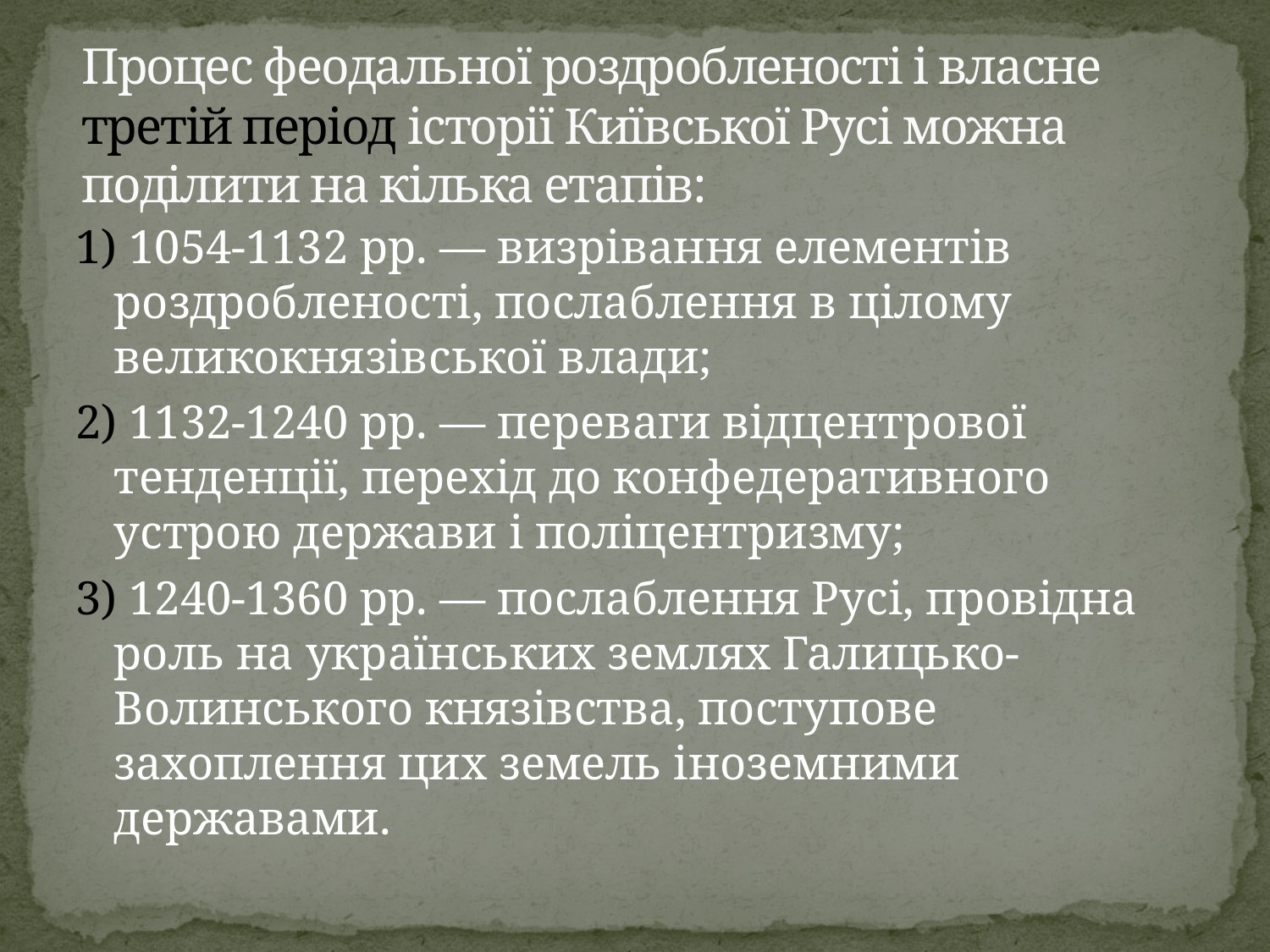

# Процес феодальної роздробленості і власне третій період історії Київської Русі можна поділити на кілька етапів:
1) 1054-1132 рр. — визрівання елементів роздробленості, послаблення в цілому великокнязівської влади;
2) 1132-1240 рр. — переваги відцентрової тенденції, перехід до конфедеративного устрою держави і поліцентризму;
3) 1240-1360 рр. — послаблення Русі, провідна роль на українських землях Галицько-Волинського князівства, поступове захоплення цих земель іноземними державами.